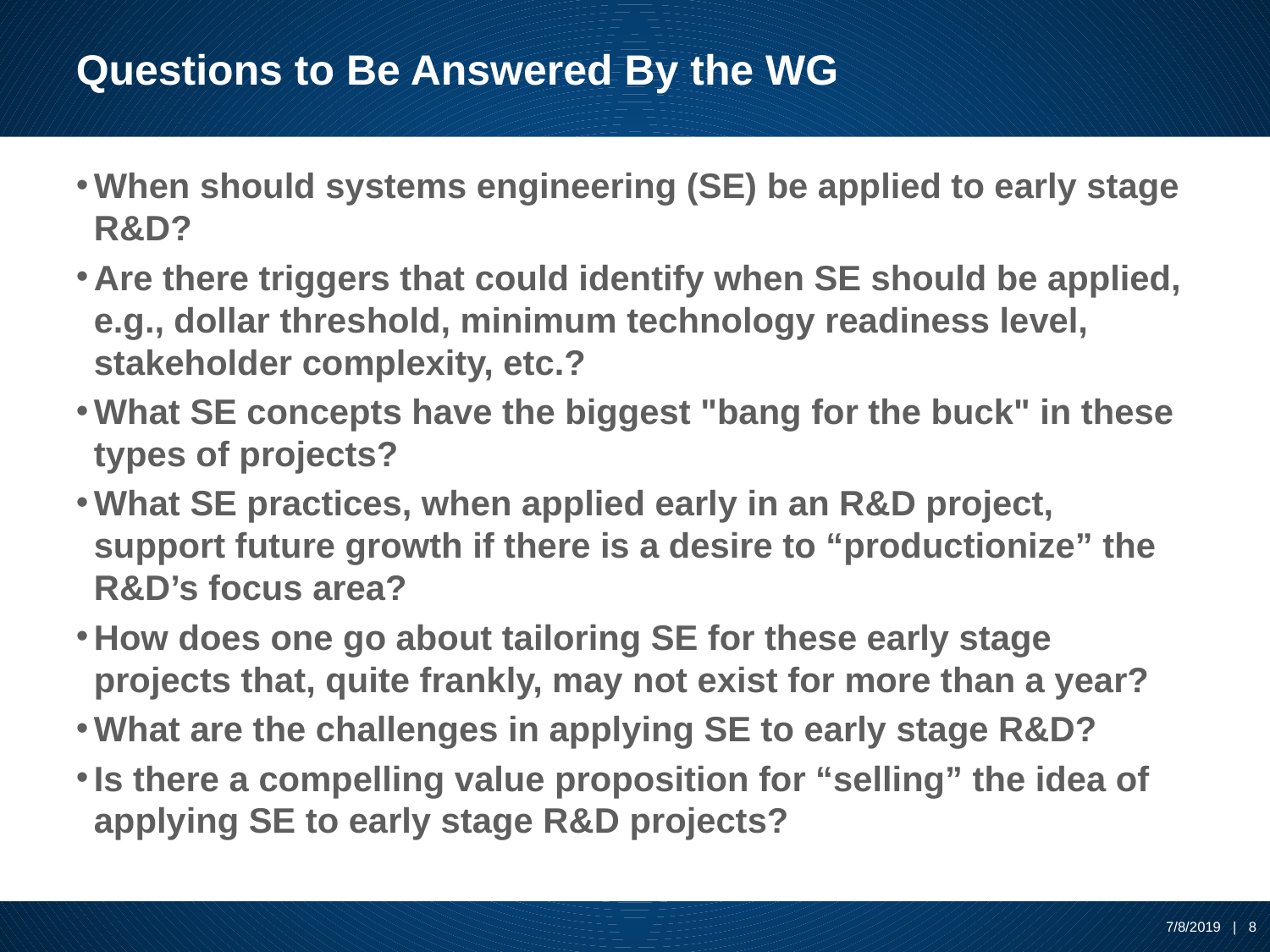

# Questions to Be Answered By the WG
When should systems engineering (SE) be applied to early stage R&D?
Are there triggers that could identify when SE should be applied, e.g., dollar threshold, minimum technology readiness level, stakeholder complexity, etc.?
What SE concepts have the biggest "bang for the buck" in these types of projects?
What SE practices, when applied early in an R&D project, support future growth if there is a desire to “productionize” the R&D’s focus area?
How does one go about tailoring SE for these early stage projects that, quite frankly, may not exist for more than a year?
What are the challenges in applying SE to early stage R&D?
Is there a compelling value proposition for “selling” the idea of applying SE to early stage R&D projects?

7/8/2019   |   8